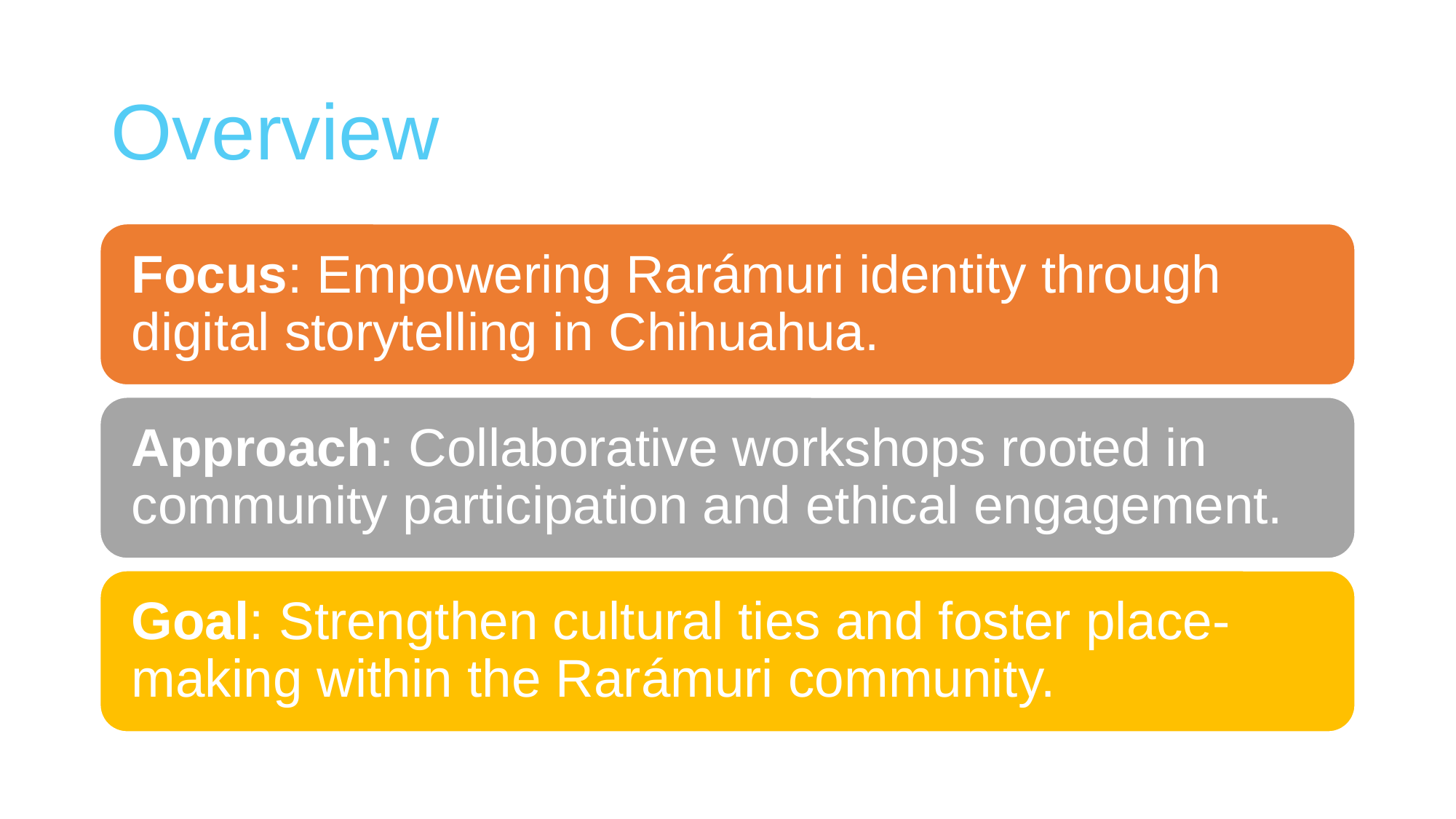

# Overview
Focus: Empowering Rarámuri identity through digital storytelling in Chihuahua.
Approach: Collaborative workshops rooted in community participation and ethical engagement.
Goal: Strengthen cultural ties and foster place-making within the Rarámuri community.